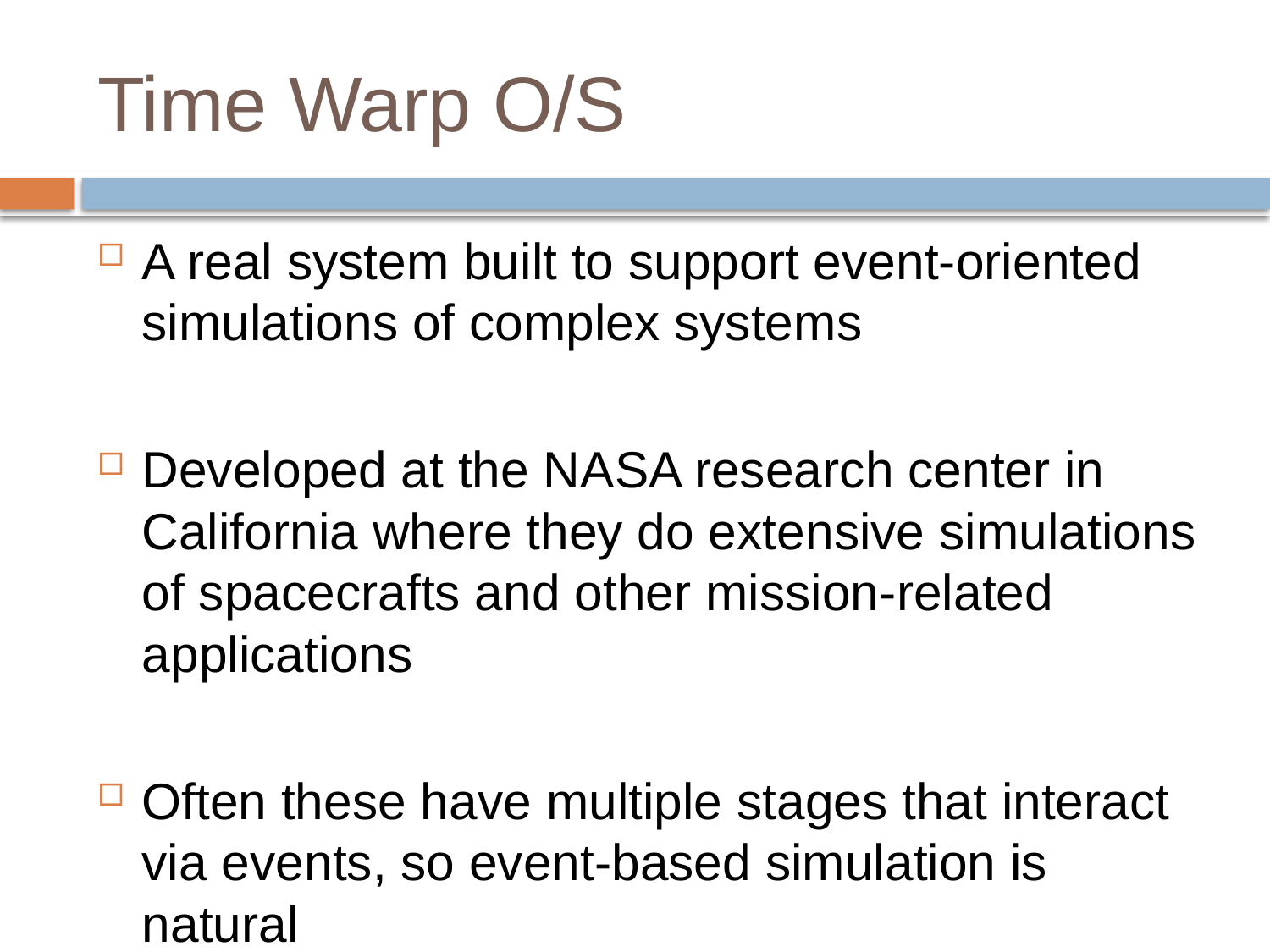

# Time Warp O/S
A real system built to support event-oriented simulations of complex systems

Developed at the NASA research center in California where they do extensive simulations of spacecrafts and other mission-related applications

Often these have multiple stages that interact via events, so event-based simulation is natural